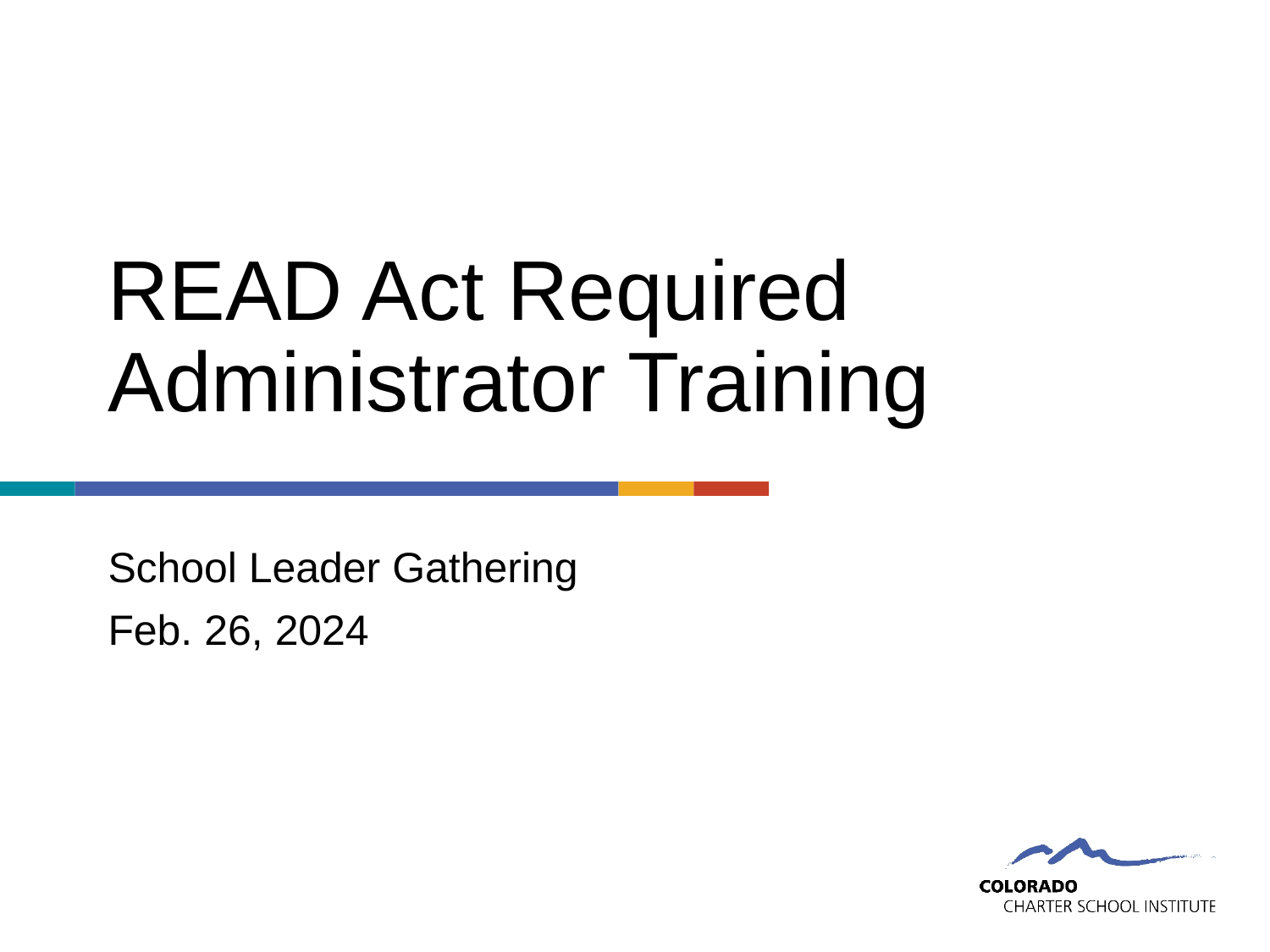

# READ Act Required Administrator Training
School Leader Gathering
Feb. 26, 2024